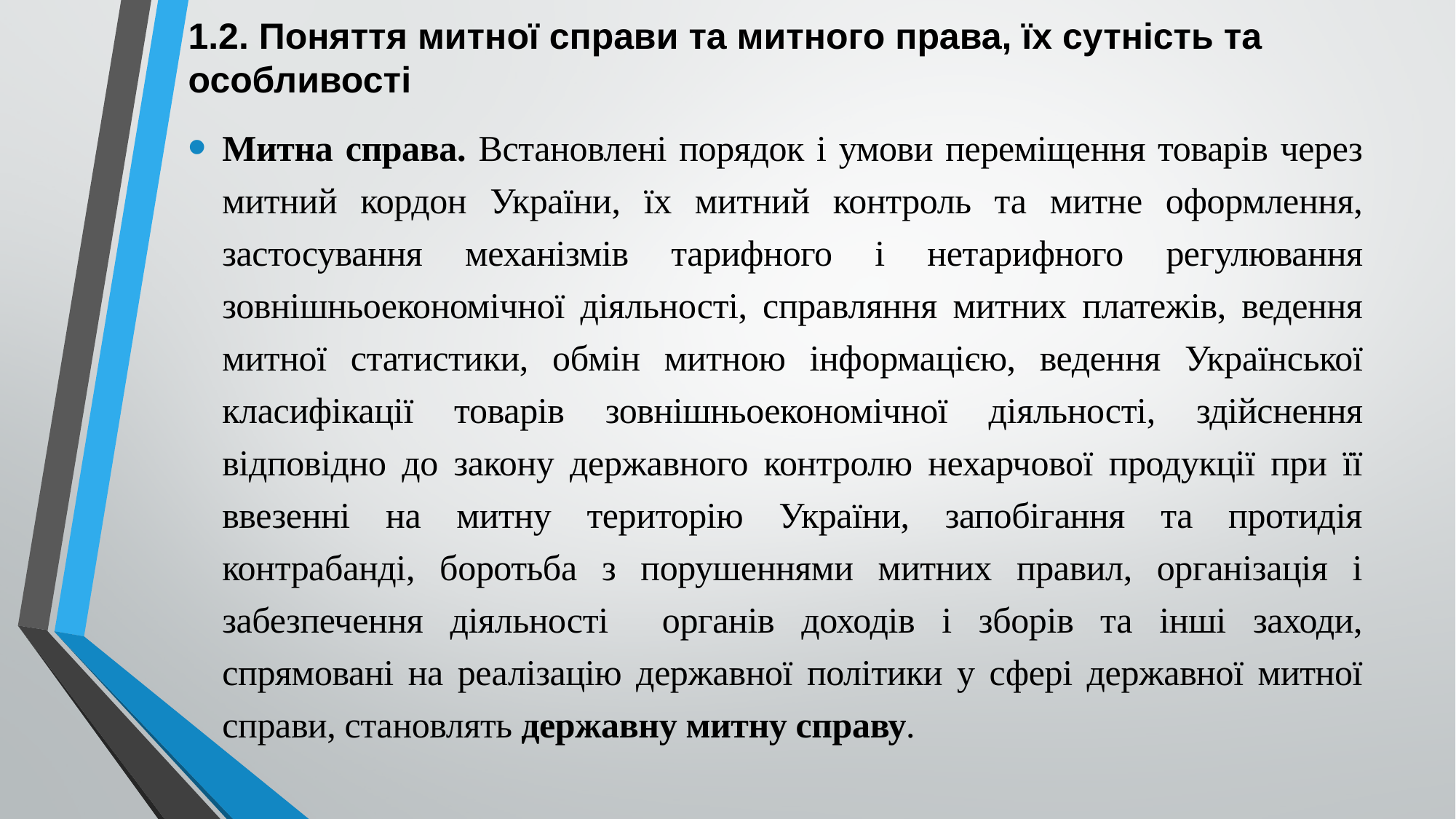

1.2. Поняття митної справи та митного права, їх сутність та особливості
Митна справа. Встановлені порядок і умови переміщення товарів через митний кордон України, їх митний контроль та митне оформлення, застосування механізмів тарифного і нетарифного регулювання зовнішньоекономічної діяльності, справляння митних платежів, ведення митної статистики, обмін митною інформацією, ведення Української класифікації товарів зовнішньоекономічної діяльності, здійснення відповідно до закону державного контролю нехарчової продукції при її ввезенні на митну територію України, запобігання та протидія контрабанді, боротьба з порушеннями митних правил, організація і забезпечення діяльності  органів доходів і зборів та інші заходи, спрямовані на реалізацію державної політики у сфері державної митної справи, становлять державну митну справу.